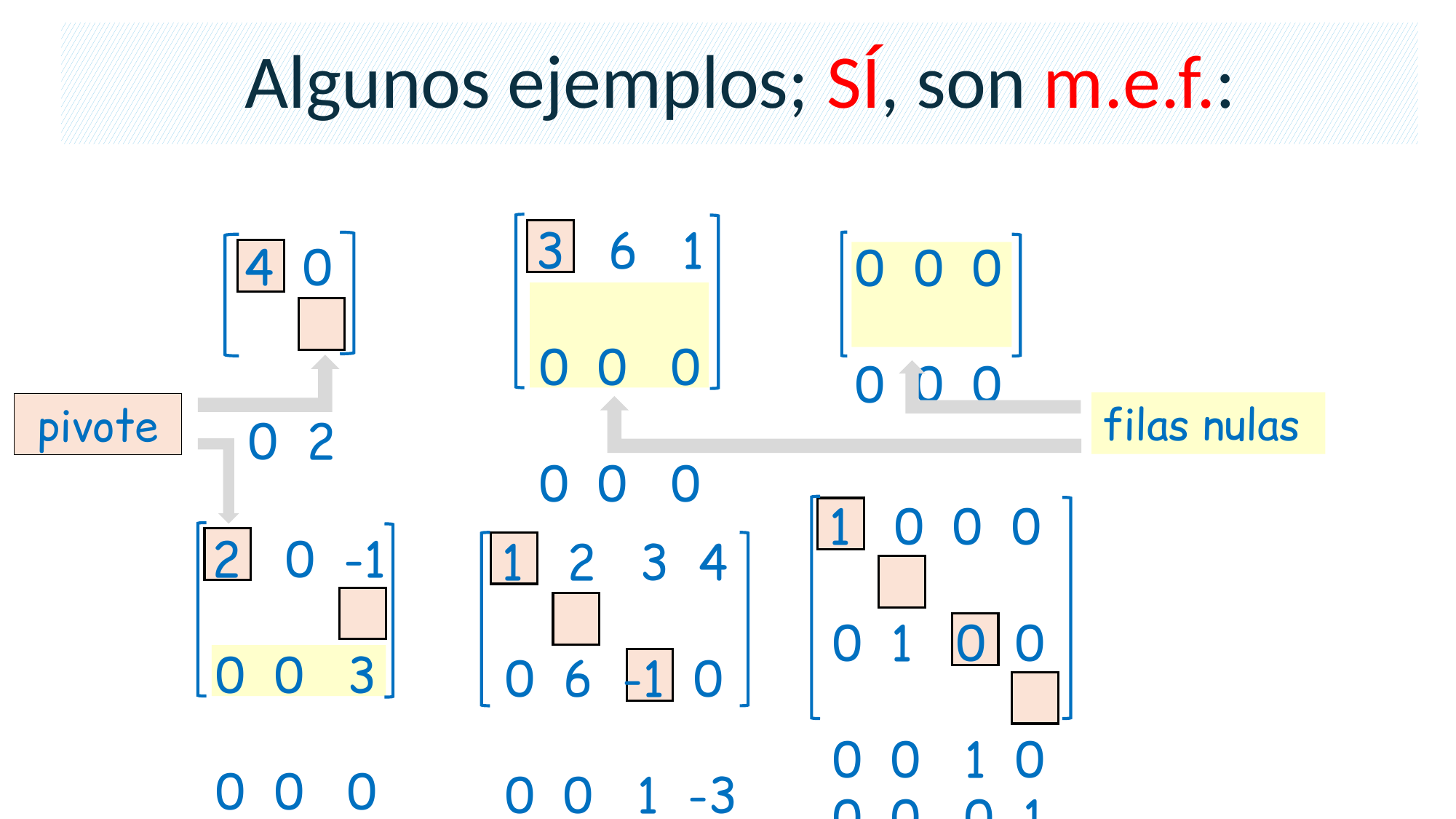

Algunos ejemplos; SÍ, son m.e.f.:
 3   6   1
 0  0   0
 0  0   0

 4  0
 0  2
 0  0  0
 0  0  0

filas nulas
 pivote

 1   0  0  0
 0  1   0  0
 0  0   1  0
 0  0   0  1

 2   0  -1
 0  0   3
 0  0   0

 1   2   3  4
 0  6  -1  0
 0  0   1  -3